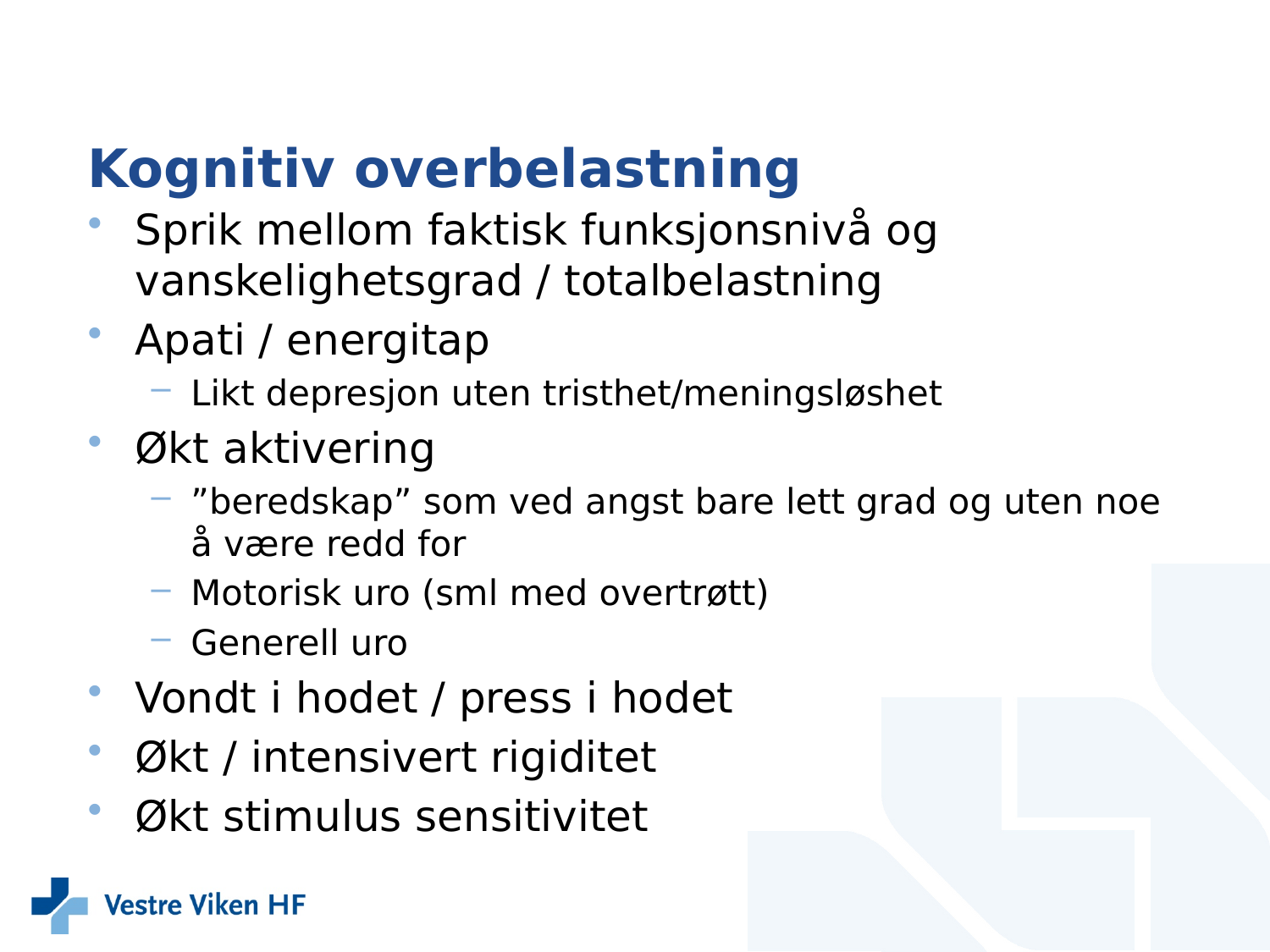

# Kognitiv overbelastning
Sprik mellom faktisk funksjonsnivå og vanskelighetsgrad / totalbelastning
Apati / energitap
Likt depresjon uten tristhet/meningsløshet
Økt aktivering
”beredskap” som ved angst bare lett grad og uten noe å være redd for
Motorisk uro (sml med overtrøtt)
Generell uro
Vondt i hodet / press i hodet
Økt / intensivert rigiditet
Økt stimulus sensitivitet